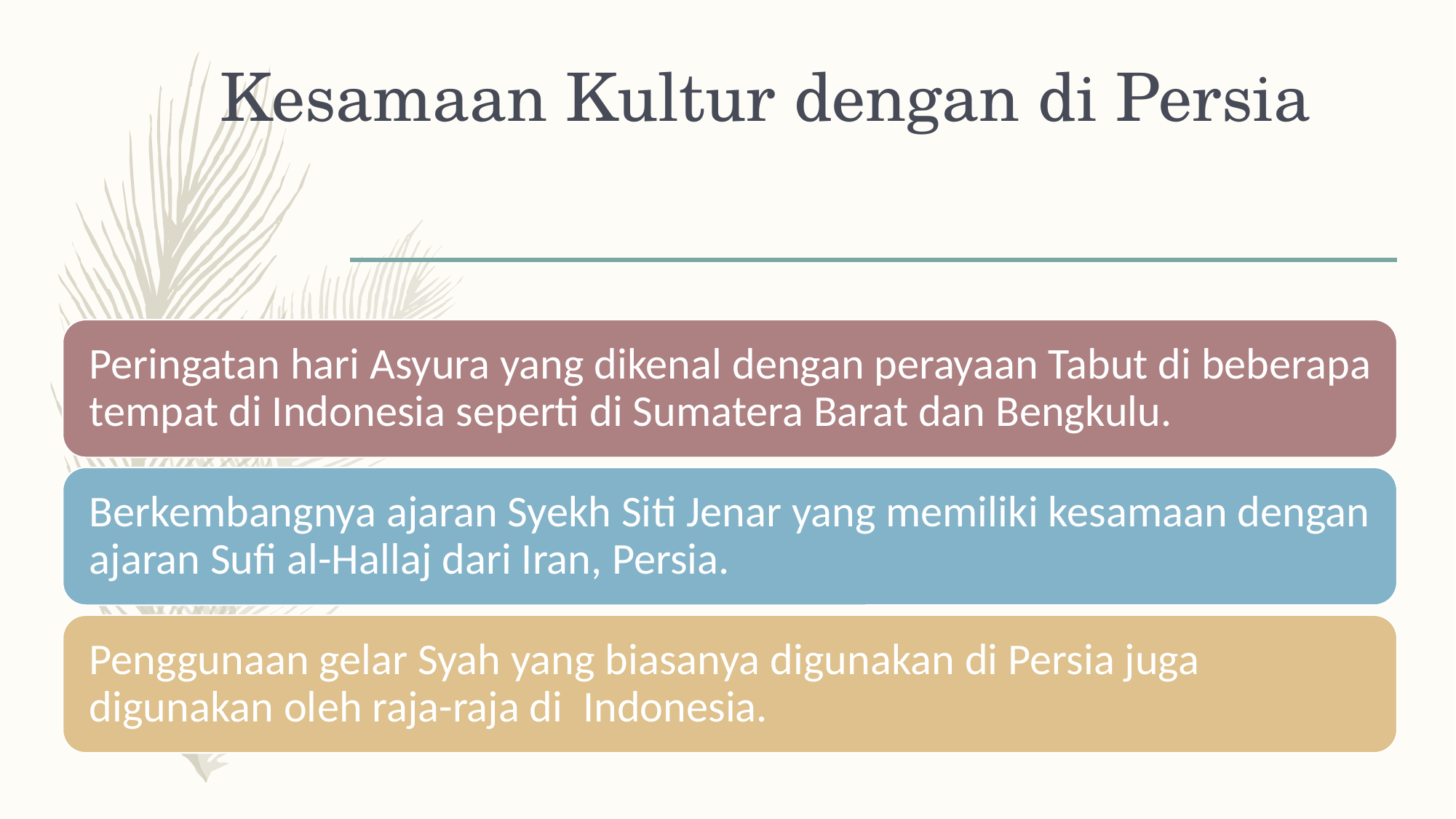

# Kesamaan Kultur dengan di Persia
Peringatan hari Asyura yang dikenal dengan perayaan Tabut di beberapa tempat di Indonesia seperti di Sumatera Barat dan Bengkulu.
Berkembangnya ajaran Syekh Siti Jenar yang memiliki kesamaan dengan ajaran Sufi al-Hallaj dari Iran, Persia.
Penggunaan gelar Syah yang biasanya digunakan di Persia juga digunakan oleh raja-raja di  Indonesia.